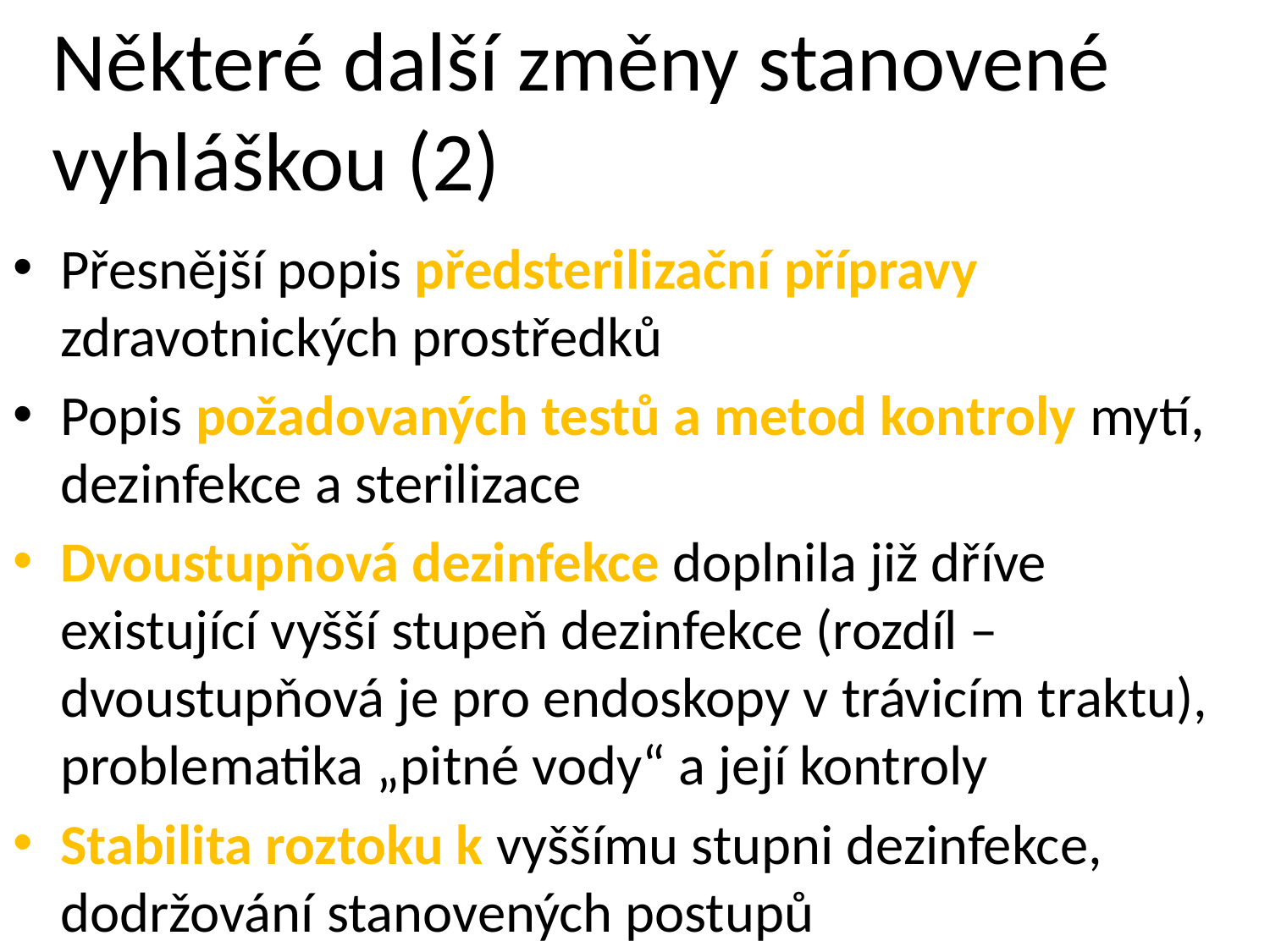

Některé další změny stanovené vyhláškou (2)
Přesnější popis předsterilizační přípravy zdravotnických prostředků
Popis požadovaných testů a metod kontroly mytí, dezinfekce a sterilizace
Dvoustupňová dezinfekce doplnila již dříve existující vyšší stupeň dezinfekce (rozdíl – dvoustupňová je pro endoskopy v trávicím traktu), problematika „pitné vody“ a její kontroly
Stabilita roztoku k vyššímu stupni dezinfekce, dodržování stanovených postupů